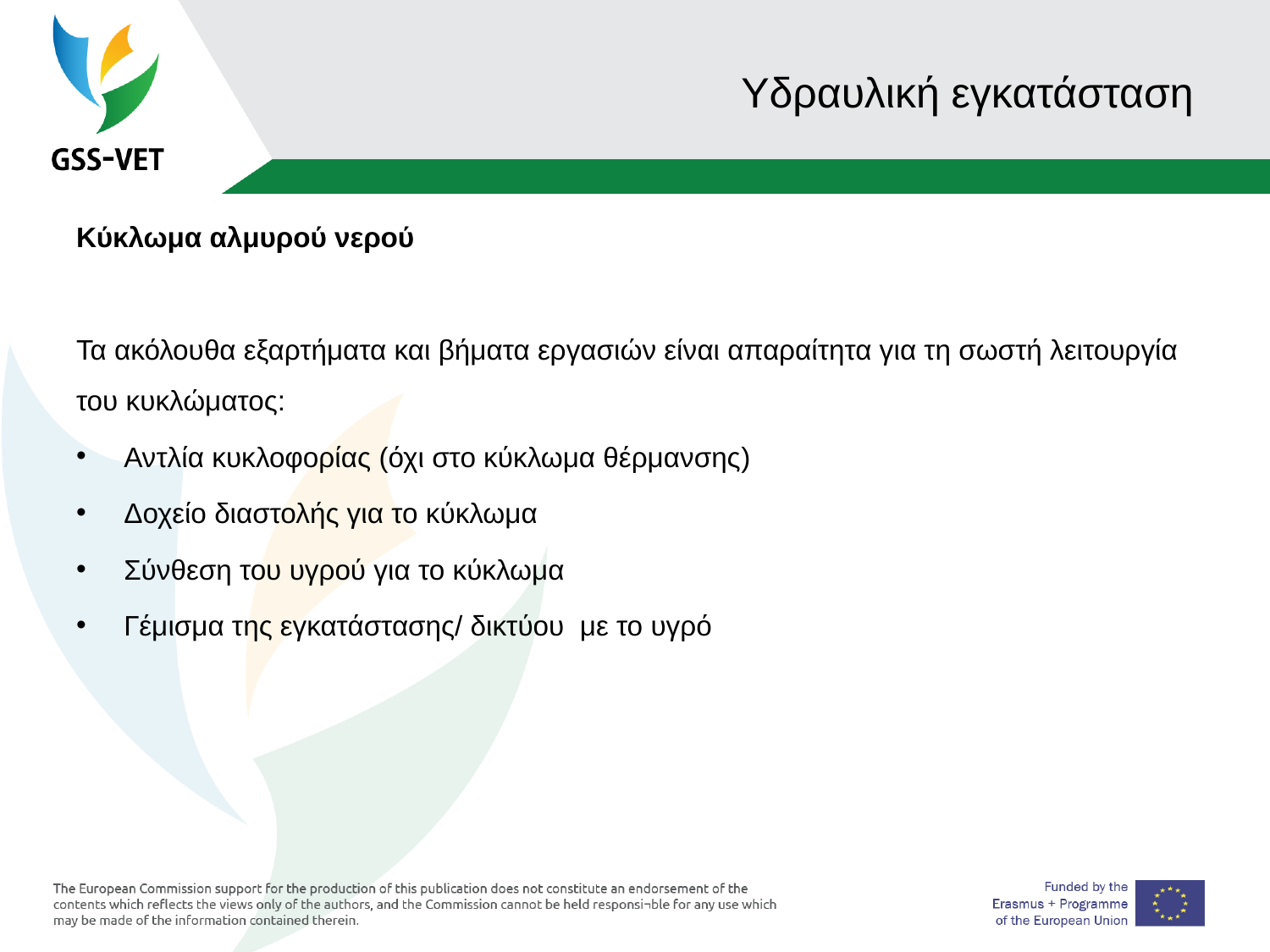

# Υδραυλική εγκατάσταση
Κύκλωμα αλμυρού νερού

Τα ακόλουθα εξαρτήματα και βήματα εργασιών είναι απαραίτητα για τη σωστή λειτουργία του κυκλώματος:
Αντλία κυκλοφορίας (όχι στο κύκλωμα θέρμανσης)
Δοχείο διαστολής για το κύκλωμα
Σύνθεση του υγρού για το κύκλωμα
Γέμισμα της εγκατάστασης/ δικτύου  με το υγρό